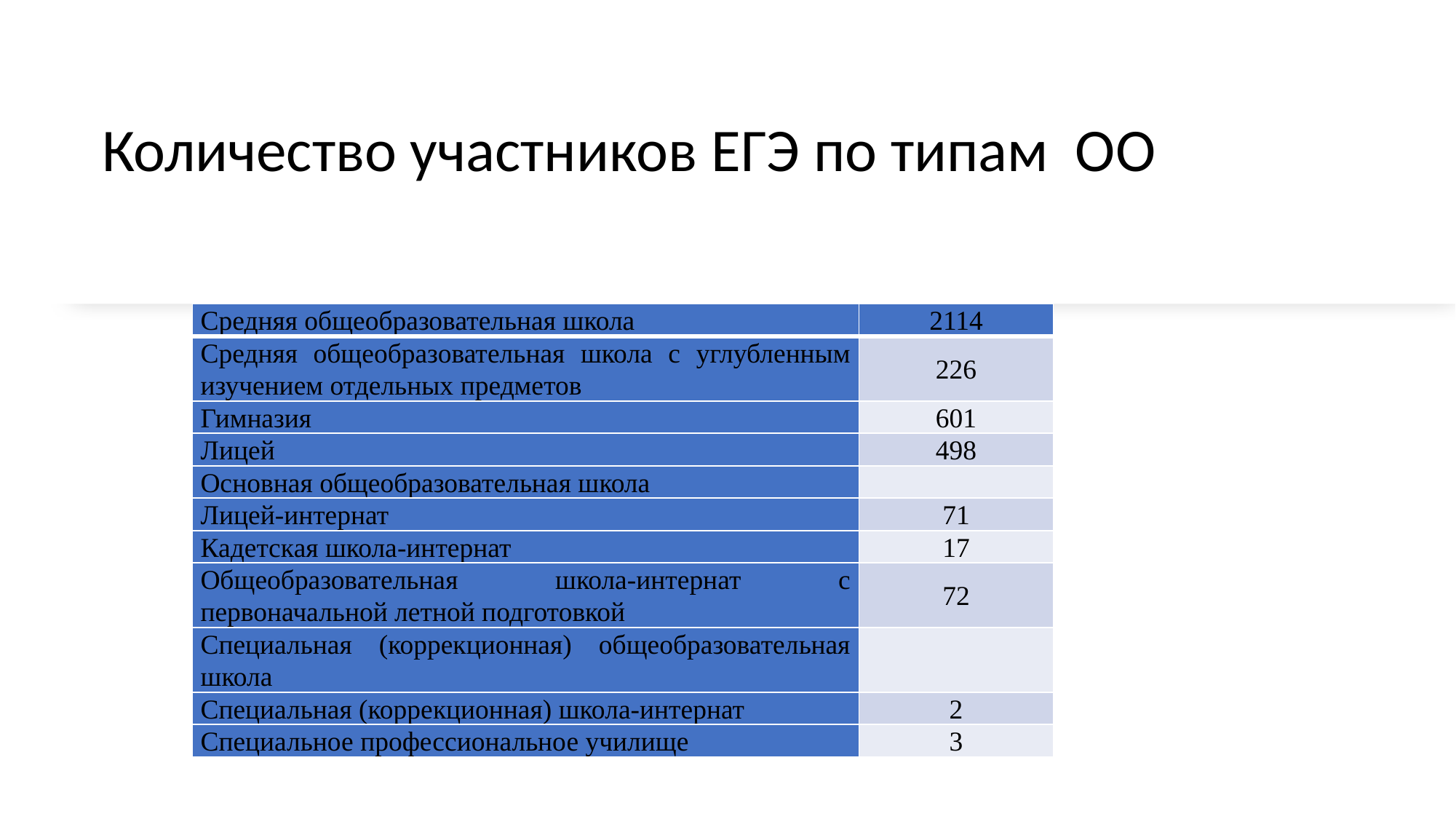

# Количество участников ЕГЭ по типам  ОО
| Средняя общеобразовательная школа | 2114 |
| --- | --- |
| Средняя общеобразовательная школа с углубленным изучением отдельных предметов | 226 |
| Гимназия | 601 |
| Лицей | 498 |
| Основная общеобразовательная школа |  |
| Лицей-интернат | 71 |
| Кадетская школа-интернат | 17 |
| Общеобразовательная школа-интернат с первоначальной летной подготовкой | 72 |
| Специальная (коррекционная) общеобразовательная школа |  |
| Специальная (коррекционная) школа-интернат | 2 |
| Специальное профессиональное училище | 3 |